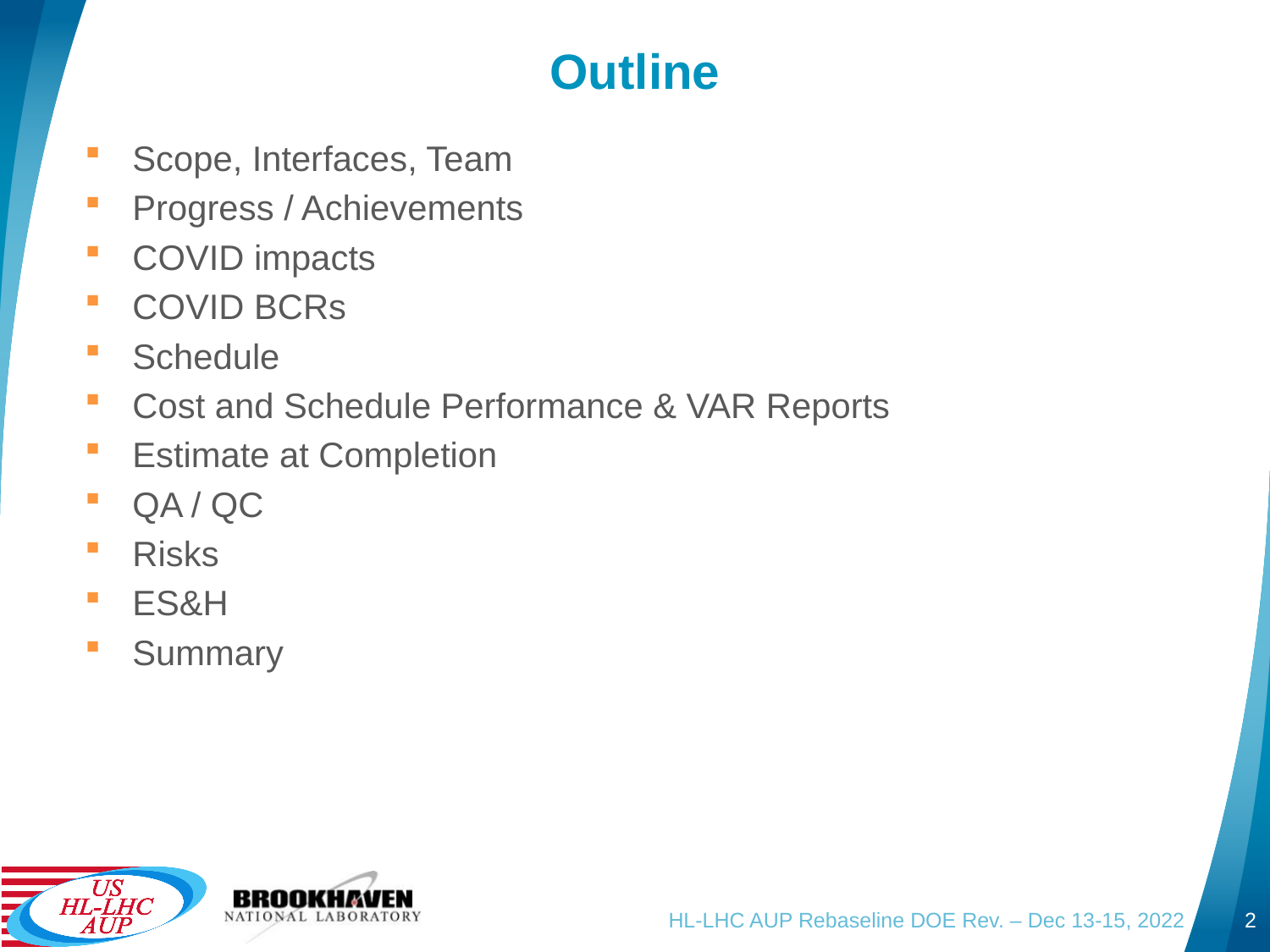

# Outline
Scope, Interfaces, Team
Progress / Achievements
COVID impacts
COVID BCRs
Schedule
Cost and Schedule Performance & VAR Reports
Estimate at Completion
QA / QC
Risks
ES&H
Summary
HL-LHC AUP Rebaseline DOE Rev. – Dec 13-15, 2022
2